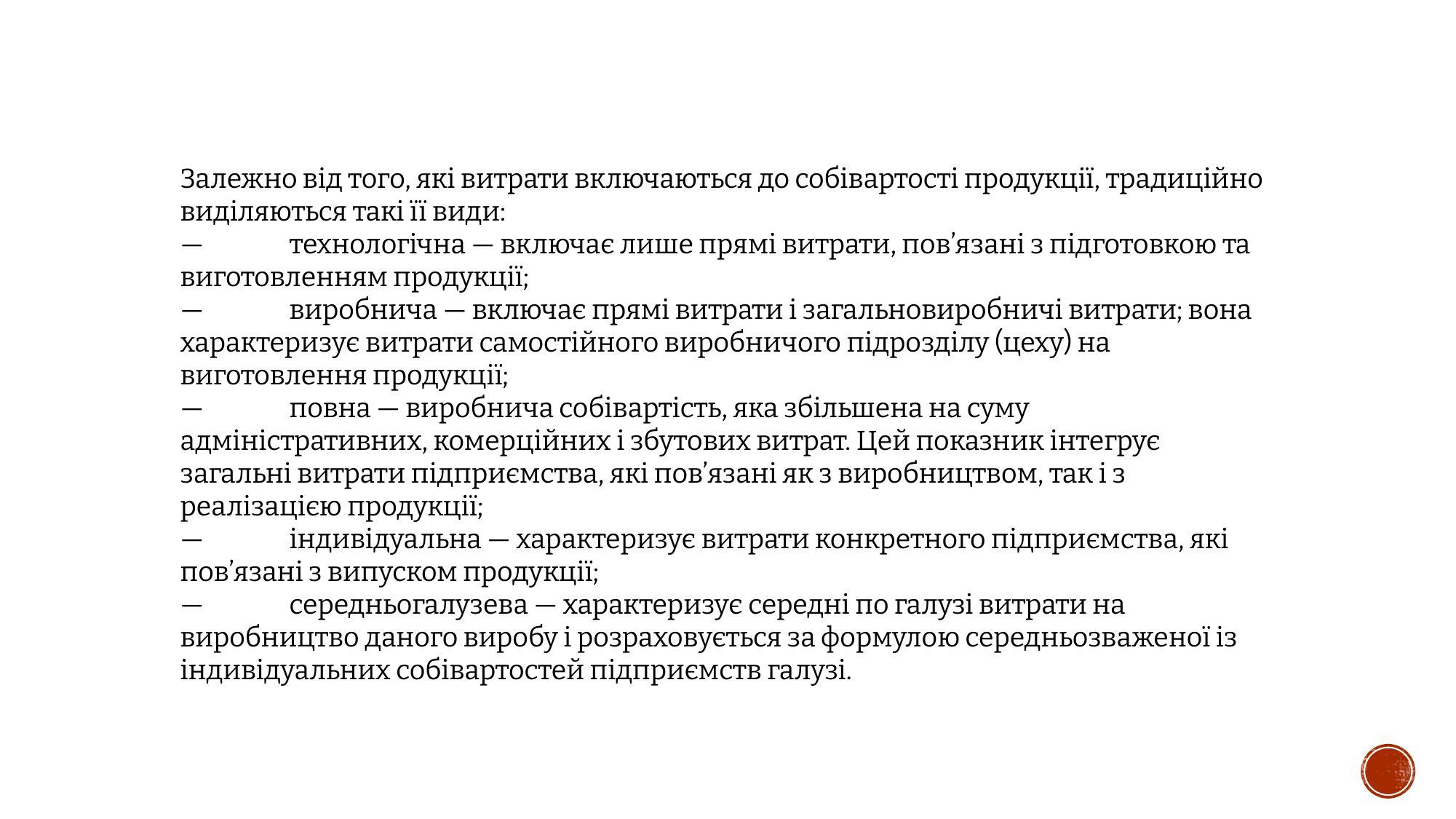

Залежно від того, які витрати включаються до собівартості продукції, традиційно виділяються такі її види:
—	технологічна — включає лише прямі витрати, пов’язані з підготовкою та виготовленням продукції;
—	виробнича — включає прямі витрати і загальновиробничі витрати; вона характеризує витрати самостійного виробничого підрозділу (цеху) на виготовлення продукції;
—	повна — виробнича собівартість, яка збільшена на суму адміністративних, комерційних і збутових витрат. Цей показник інтегрує загальні витрати підприємства, які пов’язані як з виробництвом, так і з реалізацією продукції;
—	індивідуальна — характеризує витрати конкретного підприємства, які пов’язані з випуском продукції;
—	середньогалузева — характеризує середні по галузі витрати на виробництво даного виробу і розраховується за формулою середньозваженої із індивідуальних собівартостей підприємств галузі.